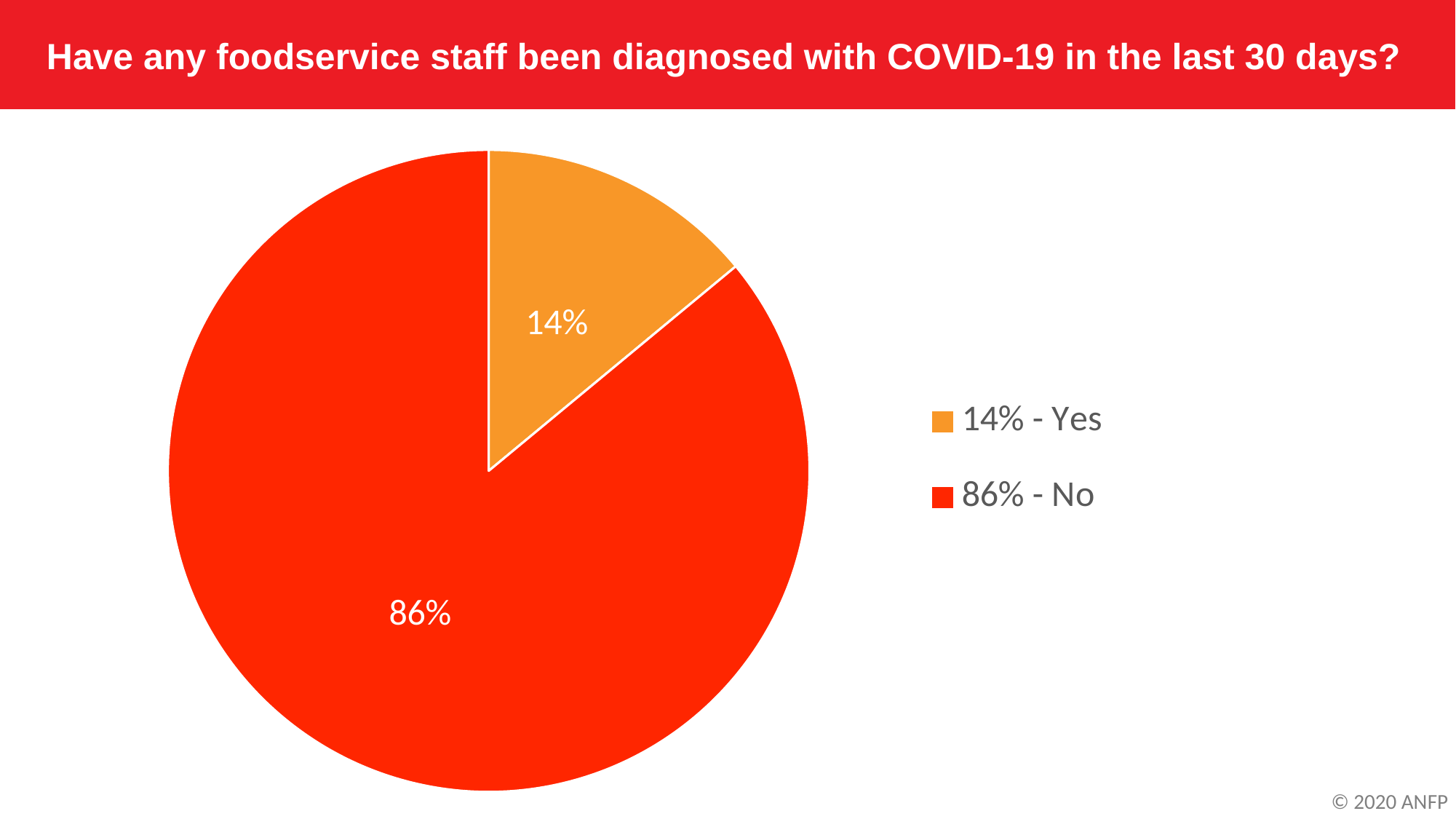

Have any foodservice staff been diagnosed with COVID-19 in the last 30 days?

### Chart

| Category | Column1 |
|---|---|
| 14% - Yes | 0.14 |
| 86% - No | 0.86 |
© 2020 ANFP